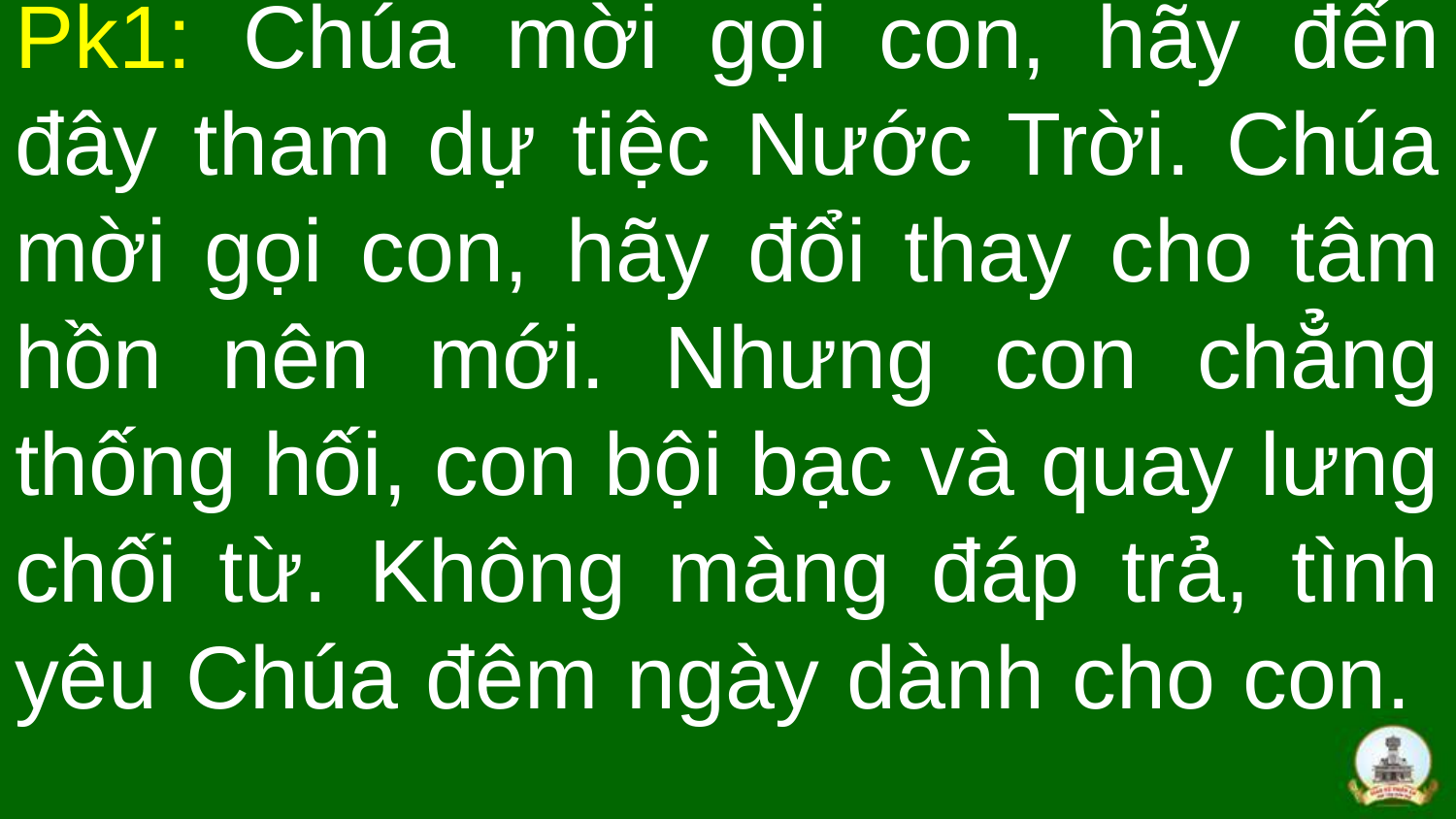

# Pk1: Chúa mời gọi con, hãy đến đây tham dự tiệc Nước Trời. Chúa mời gọi con, hãy đổi thay cho tâm hồn nên mới. Nhưng con chẳng thống hối, con bội bạc và quay lưng chối từ. Không màng đáp trả, tình yêu Chúa đêm ngày dành cho con.